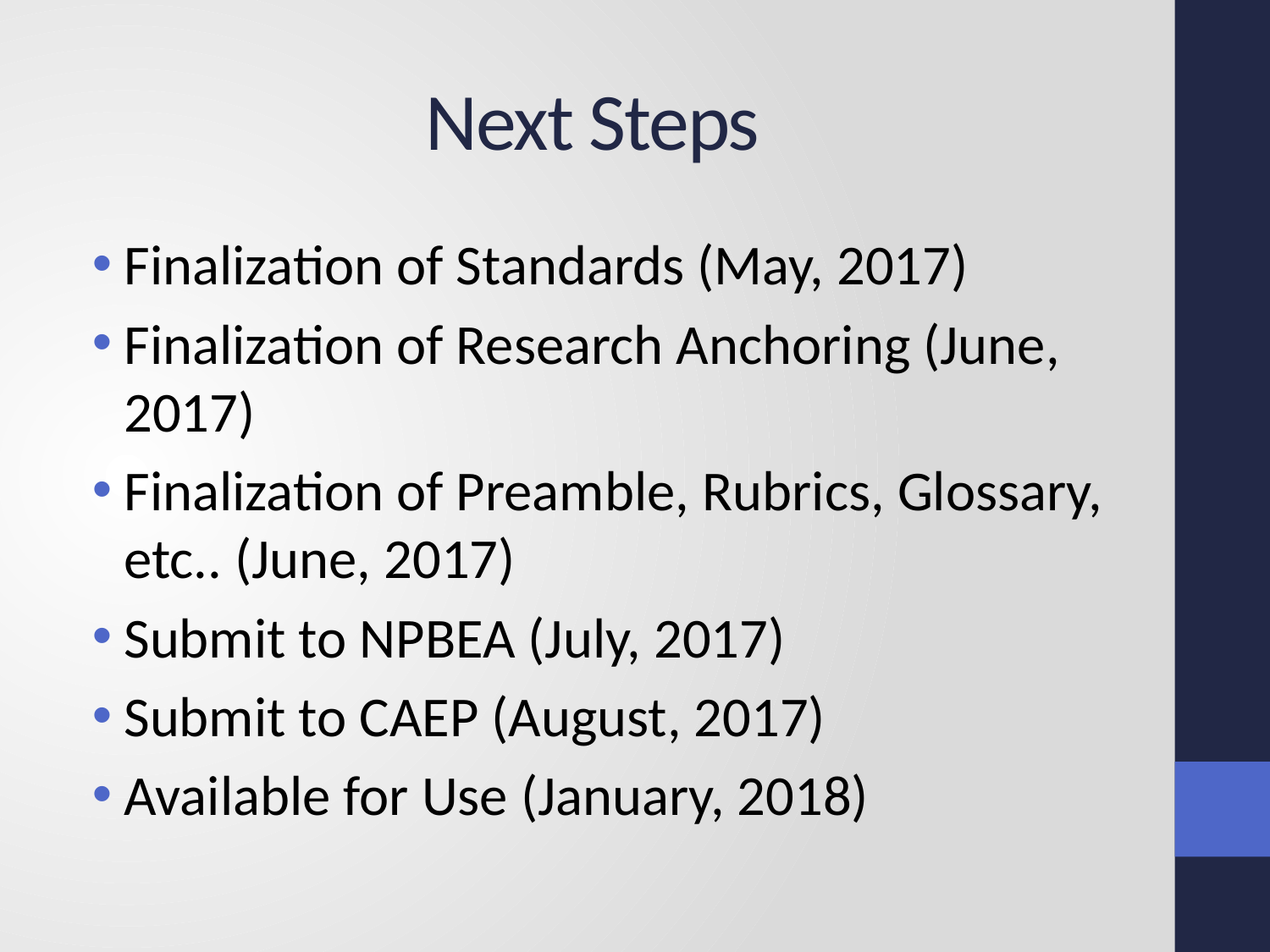

# Next Steps
Finalization of Standards (May, 2017)
Finalization of Research Anchoring (June, 2017)
Finalization of Preamble, Rubrics, Glossary, etc.. (June, 2017)
Submit to NPBEA (July, 2017)
Submit to CAEP (August, 2017)
Available for Use (January, 2018)